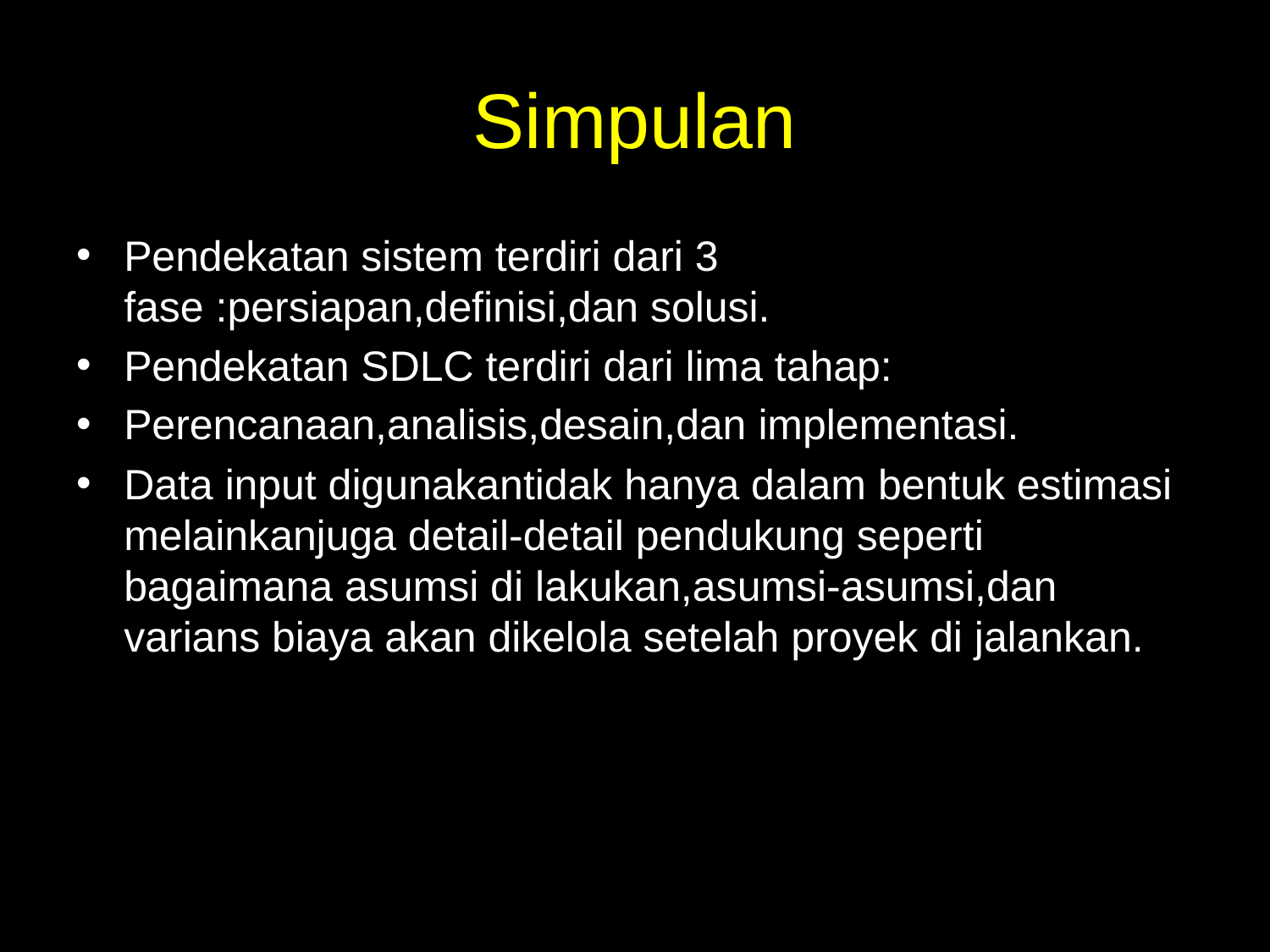

# Simpulan
Pendekatan sistem terdiri dari 3 fase :persiapan,definisi,dan solusi.
Pendekatan SDLC terdiri dari lima tahap:
Perencanaan,analisis,desain,dan implementasi.
Data input digunakantidak hanya dalam bentuk estimasi melainkanjuga detail-detail pendukung seperti bagaimana asumsi di lakukan,asumsi-asumsi,dan varians biaya akan dikelola setelah proyek di jalankan.